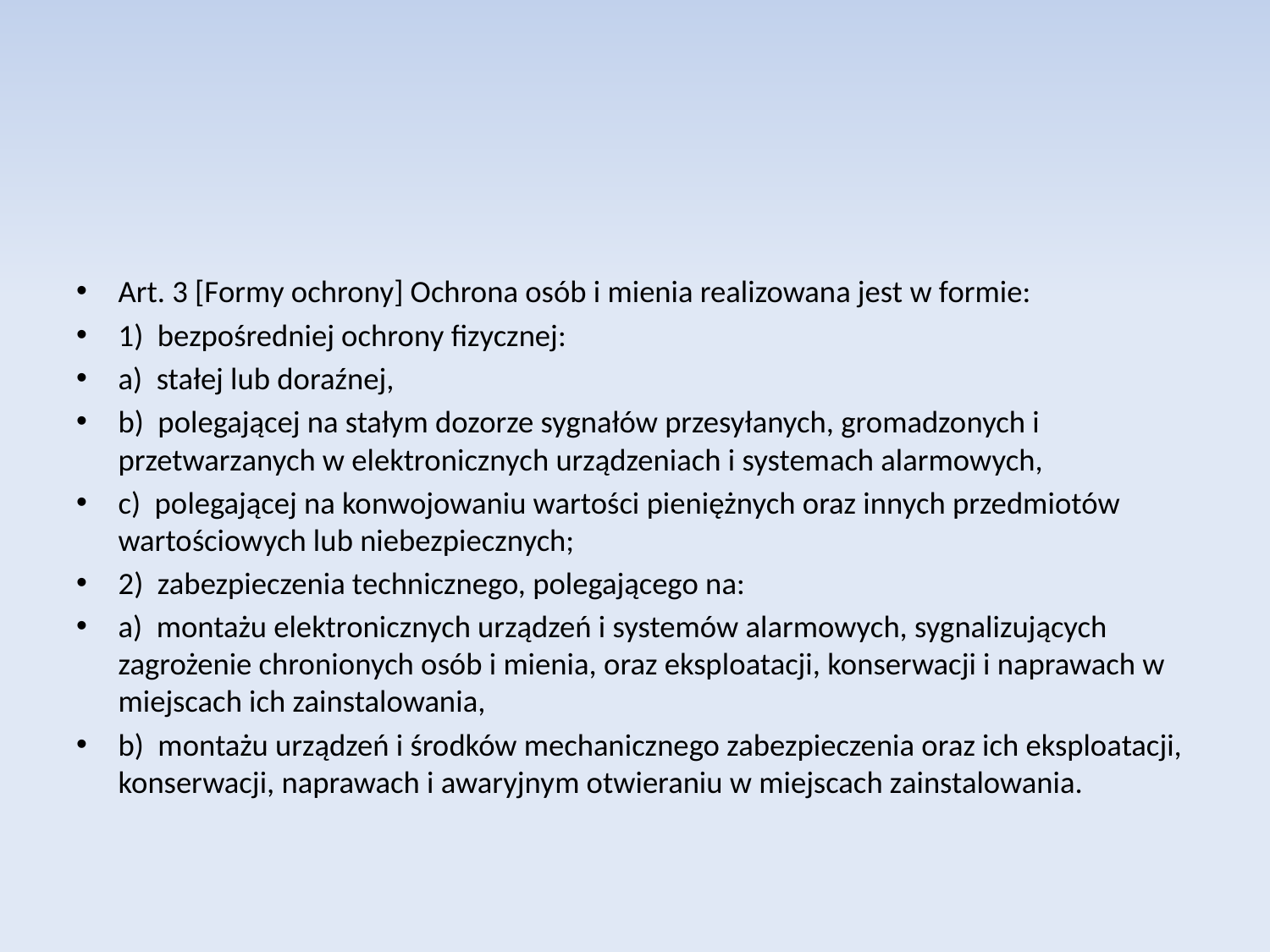

Art. 3 [Formy ochrony] Ochrona osób i mienia realizowana jest w formie:
1)  bezpośredniej ochrony fizycznej:
a)  stałej lub doraźnej,
b)  polegającej na stałym dozorze sygnałów przesyłanych, gromadzonych i przetwarzanych w elektronicznych urządzeniach i systemach alarmowych,
c)  polegającej na konwojowaniu wartości pieniężnych oraz innych przedmiotów wartościowych lub niebezpiecznych;
2)  zabezpieczenia technicznego, polegającego na:
a)  montażu elektronicznych urządzeń i systemów alarmowych, sygnalizujących zagrożenie chronionych osób i mienia, oraz eksploatacji, konserwacji i naprawach w miejscach ich zainstalowania,
b)  montażu urządzeń i środków mechanicznego zabezpieczenia oraz ich eksploatacji, konserwacji, naprawach i awaryjnym otwieraniu w miejscach zainstalowania.